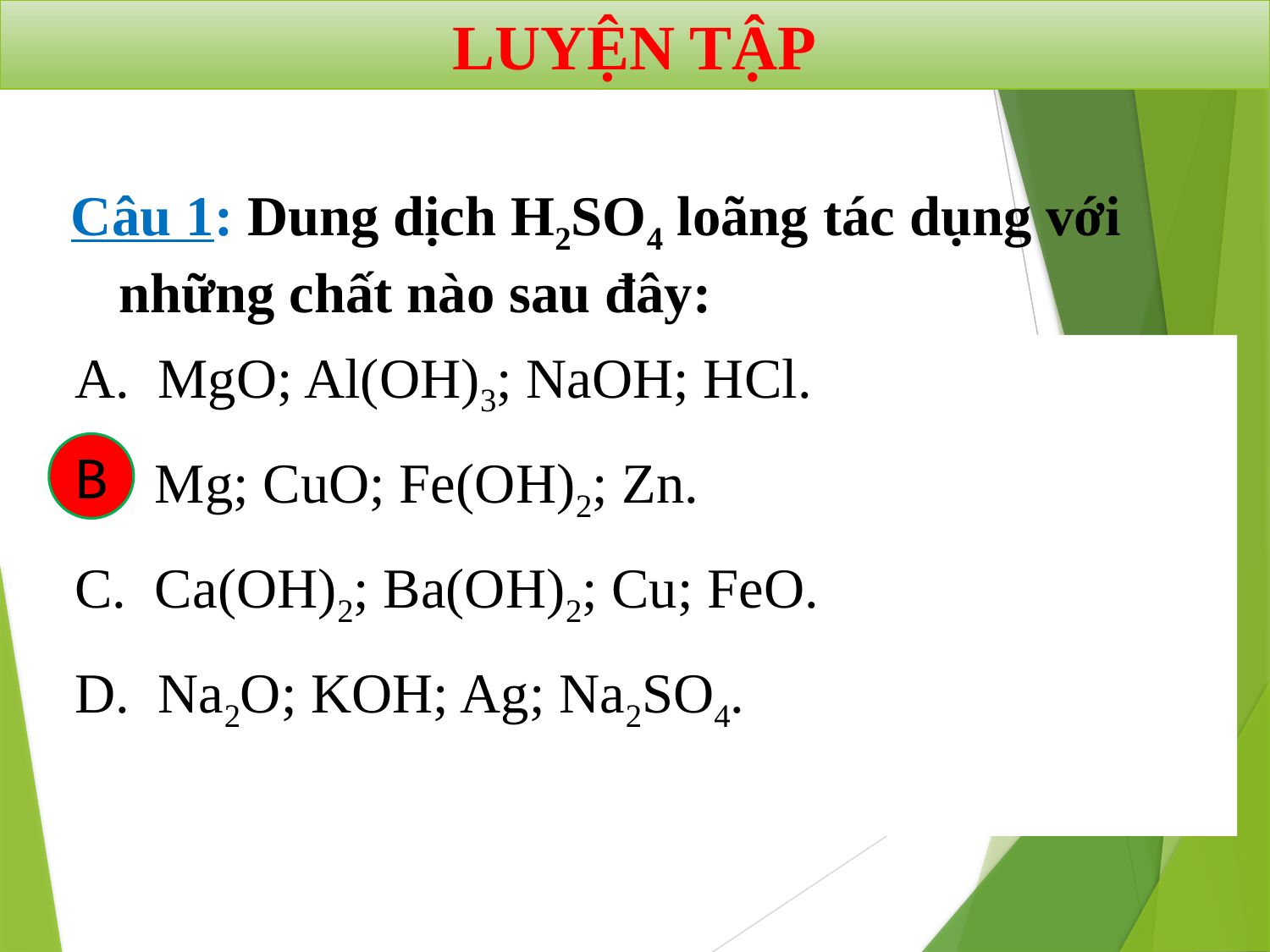

LUYỆN TẬP
Câu 1: Dung dịch H2SO4 loãng tác dụng với những chất nào sau đây:
  MgO; Al(OH)3; NaOH; HCl.
  Mg; CuO; Fe(OH)2; Zn.
  Ca(OH)2; Ba(OH)2; Cu; FeO.
  Na2O; KOH; Ag; Na2SO4.

B